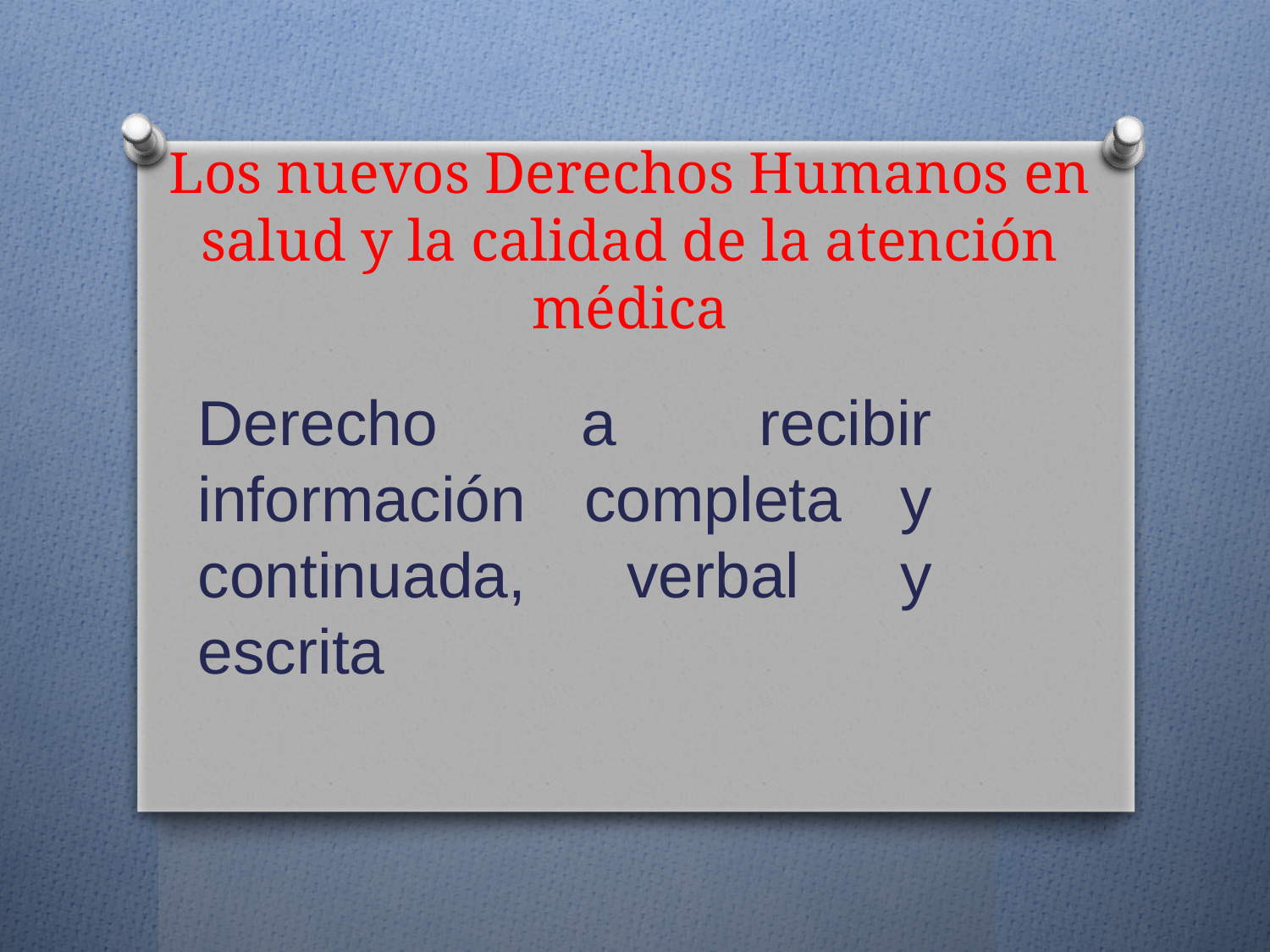

# Los nuevos Derechos Humanos en salud y la calidad de la atención médica
Derecho a recibir información completa y continuada, verbal y escrita